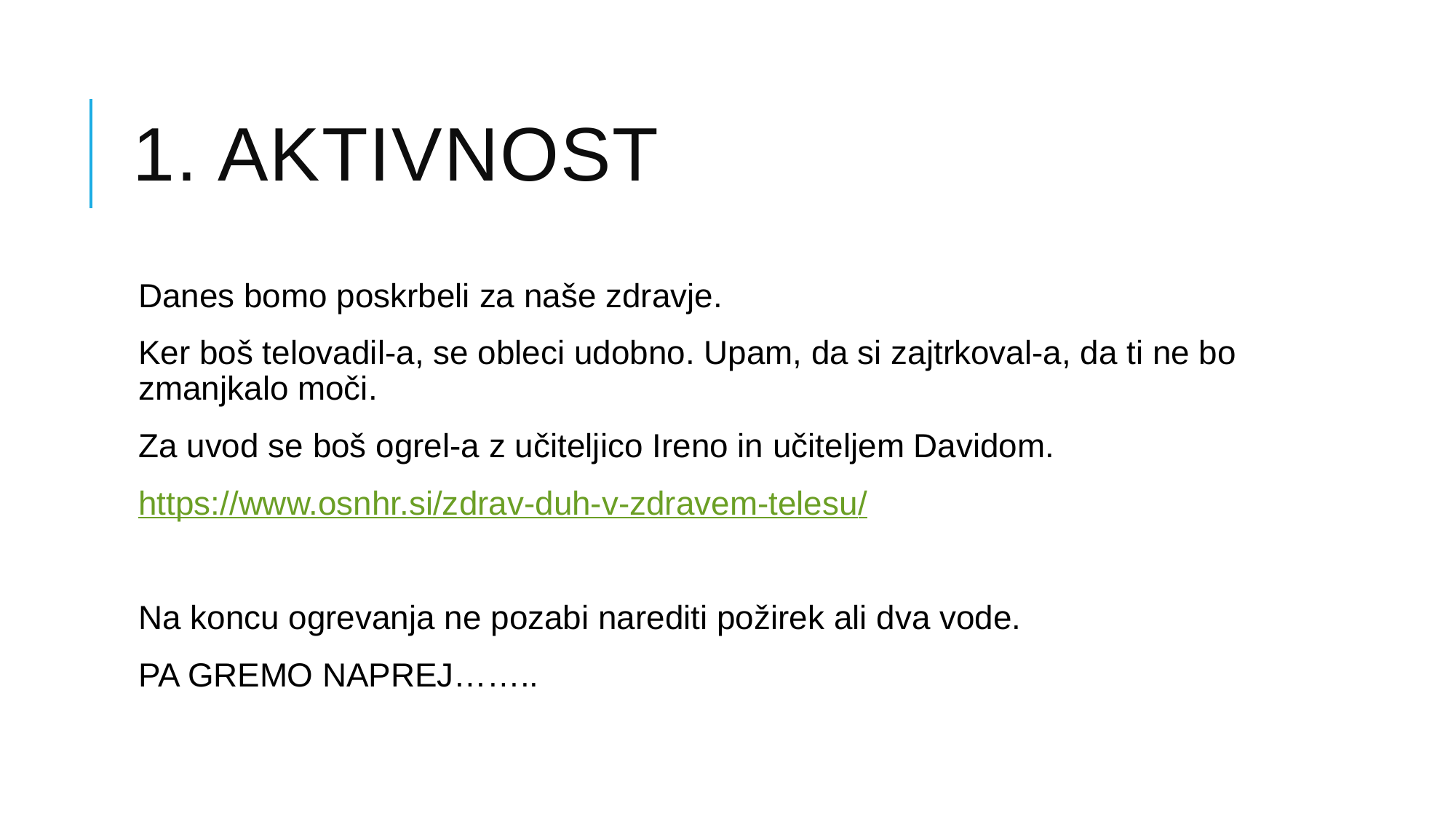

# 1. AKTIVNOST
Danes bomo poskrbeli za naše zdravje.
Ker boš telovadil-a, se obleci udobno. Upam, da si zajtrkoval-a, da ti ne bo zmanjkalo moči.
Za uvod se boš ogrel-a z učiteljico Ireno in učiteljem Davidom.
https://www.osnhr.si/zdrav-duh-v-zdravem-telesu/

Na koncu ogrevanja ne pozabi narediti požirek ali dva vode.
PA GREMO NAPREJ……..